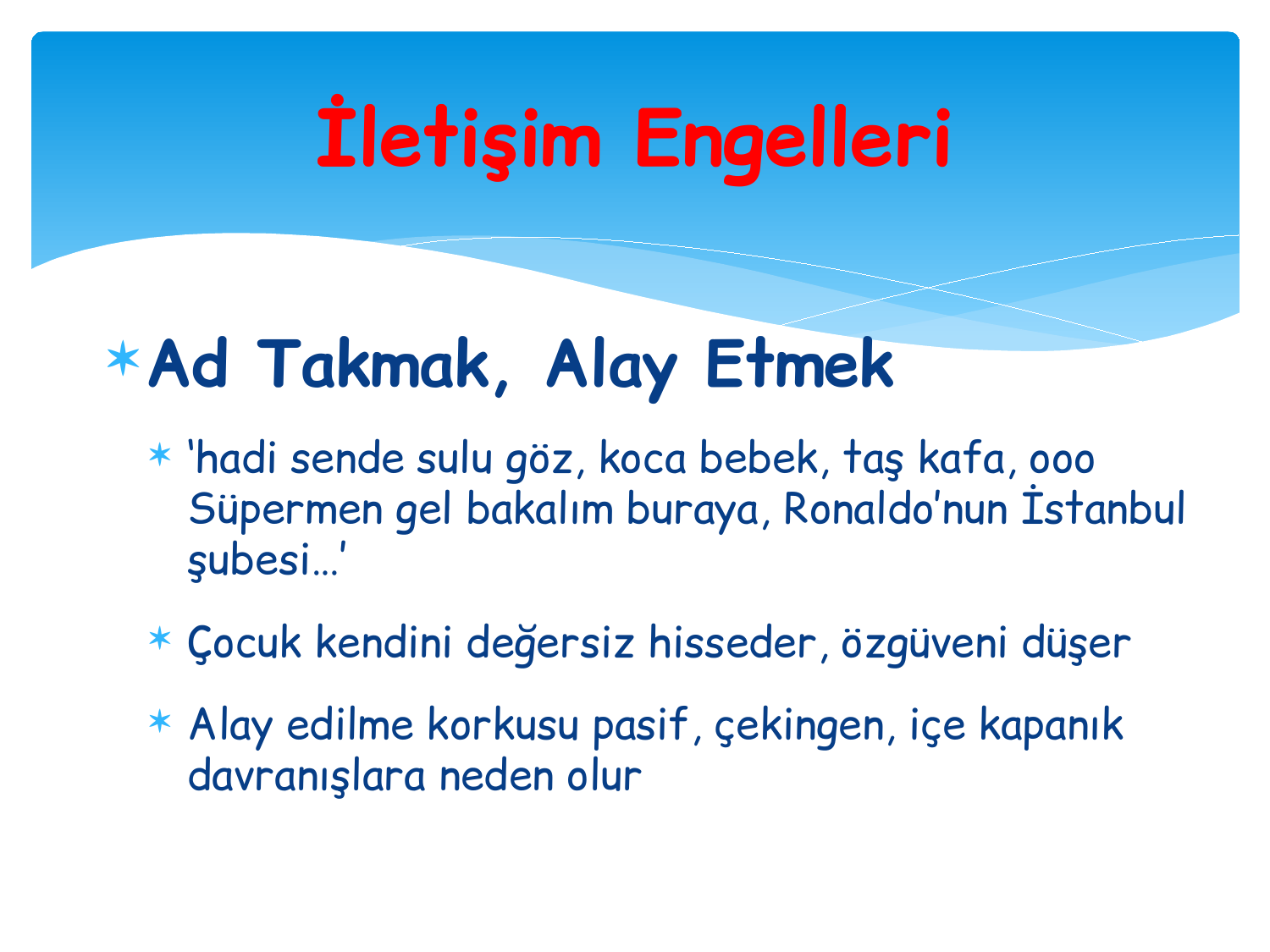

# İletişim Engelleri
Ad Takmak, Alay Etmek
‘hadi sende sulu göz, koca bebek, taş kafa, ooo Süpermen gel bakalım buraya, Ronaldo’nun İstanbul şubesi…’
Çocuk kendini değersiz hisseder, özgüveni düşer
Alay edilme korkusu pasif, çekingen, içe kapanık davranışlara neden olur